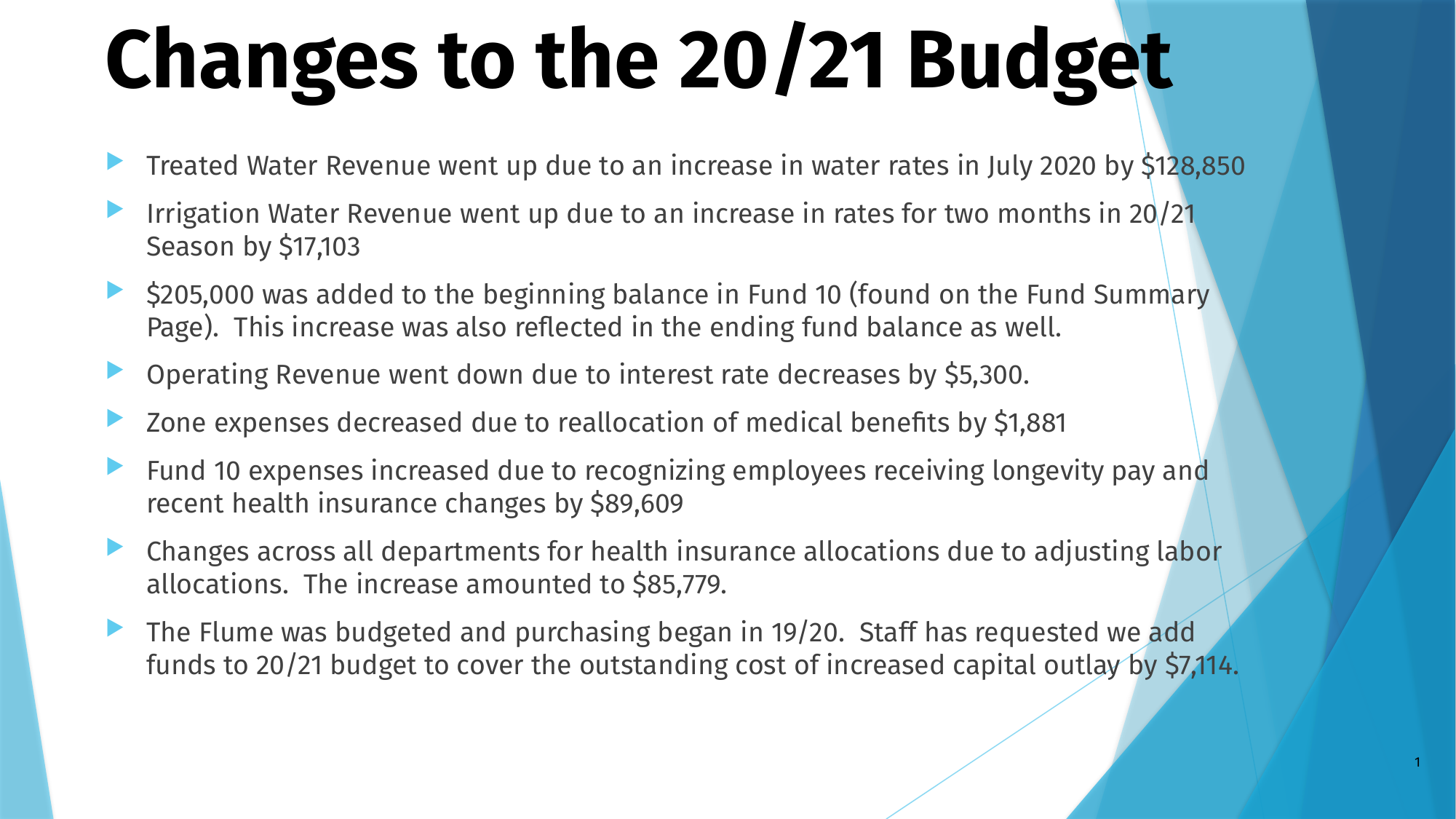

# Changes to the 20/21 Budget
Treated Water Revenue went up due to an increase in water rates in July 2020 by $128,850
Irrigation Water Revenue went up due to an increase in rates for two months in 20/21 Season by $17,103
$205,000 was added to the beginning balance in Fund 10 (found on the Fund Summary Page).  This increase was also reflected in the ending fund balance as well.
Operating Revenue went down due to interest rate decreases by $5,300.
Zone expenses decreased due to reallocation of medical benefits by $1,881
Fund 10 expenses increased due to recognizing employees receiving longevity pay and recent health insurance changes by $89,609
Changes across all departments for health insurance allocations due to adjusting labor allocations.  The increase amounted to $85,779.
The Flume was budgeted and purchasing began in 19/20.  Staff has requested we add funds to 20/21 budget to cover the outstanding cost of increased capital outlay by $7,114.

1